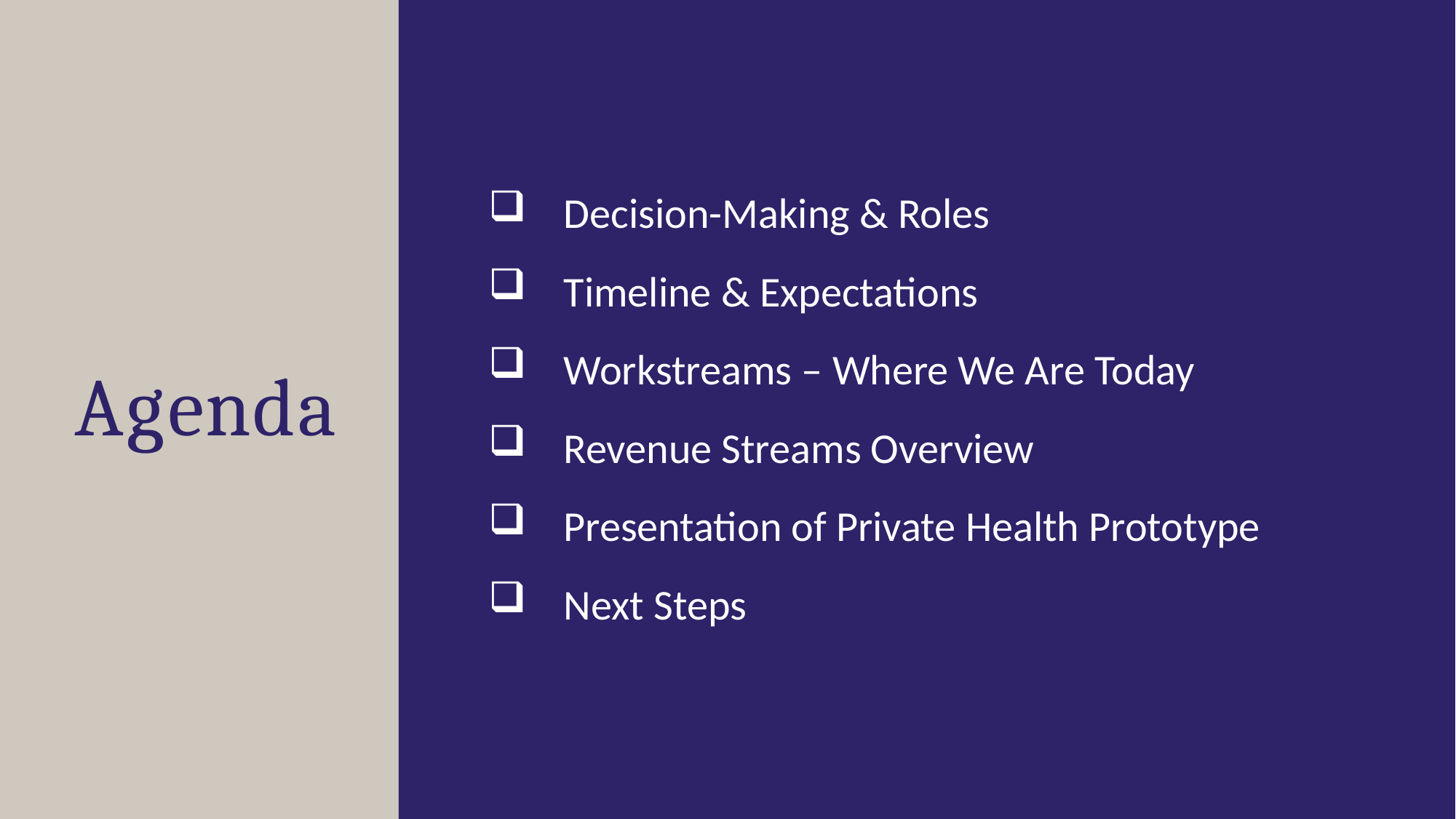

# Agenda

Decision-Making & Roles
Timeline & Expectations
Workstreams – Where We Are Today
Revenue Streams Overview
Presentation of Private Health Prototype
Next Steps